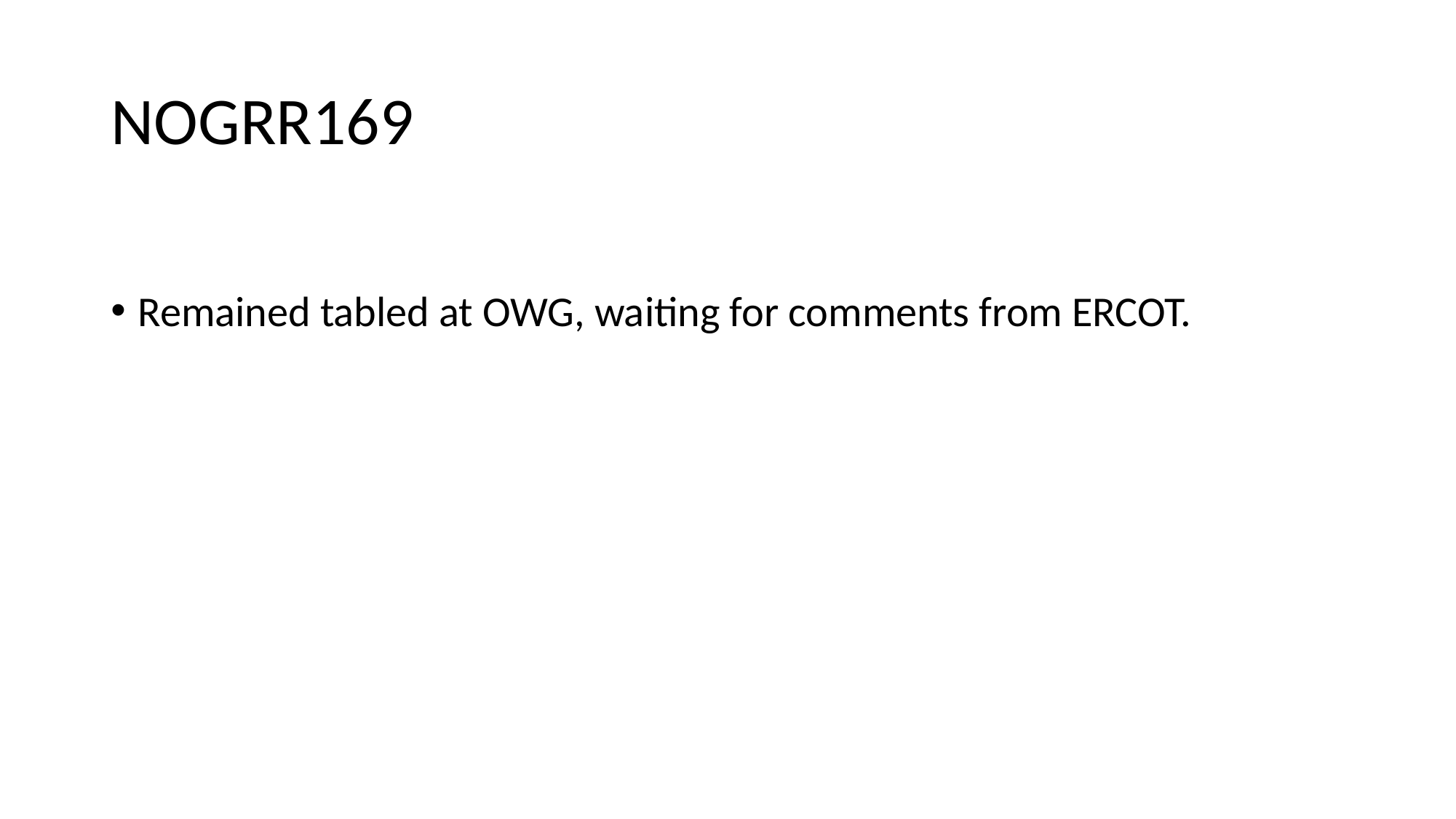

# NOGRR169

Remained tabled at OWG, waiting for comments from ERCOT.